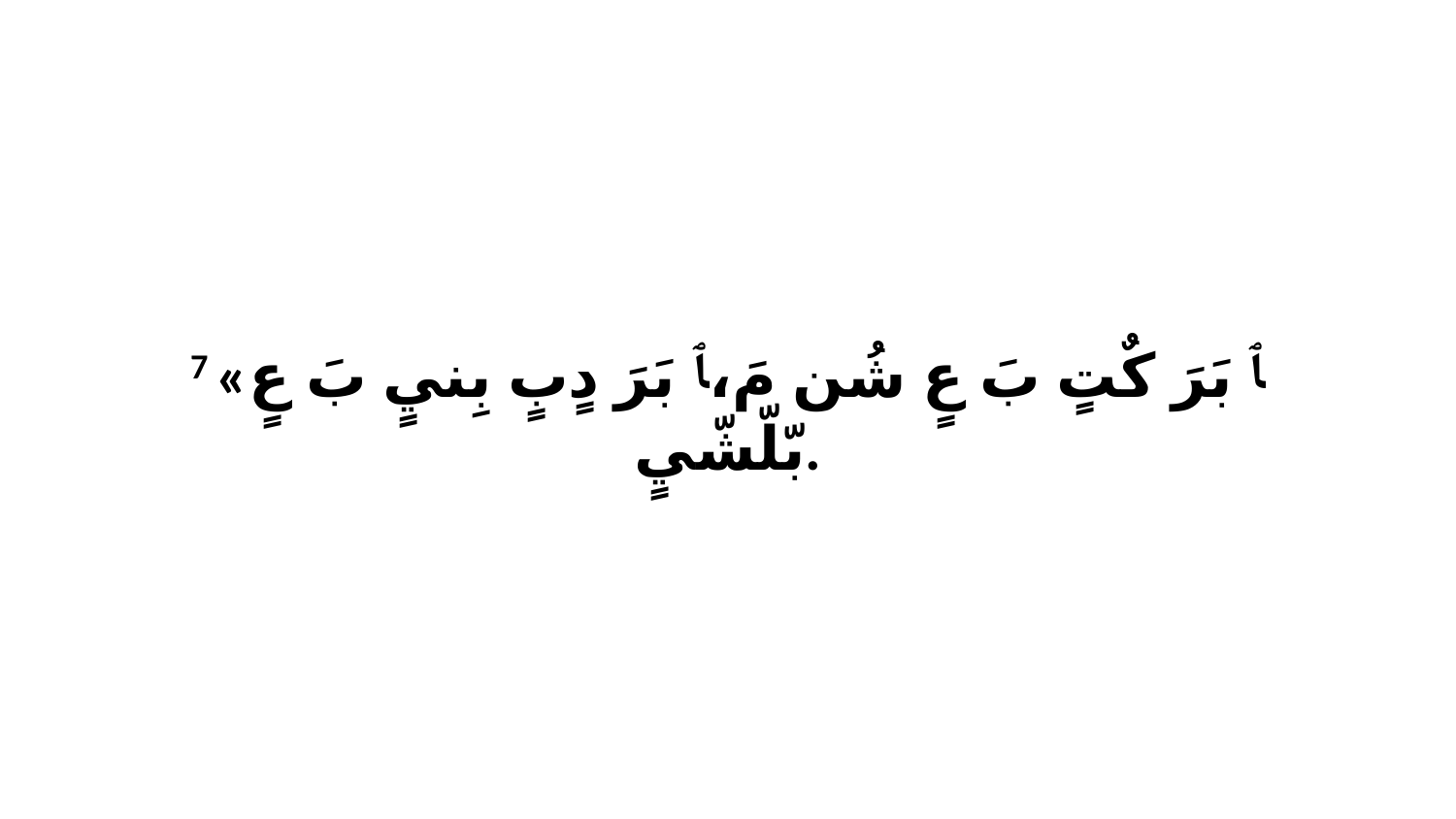

7 «ﭑ بَرَ كٌتٍ بَ عٍ شُن مَ،ﭑ بَرَ دٍبٍ بِنيٍ بَ عٍ بّلّشّيٍ.